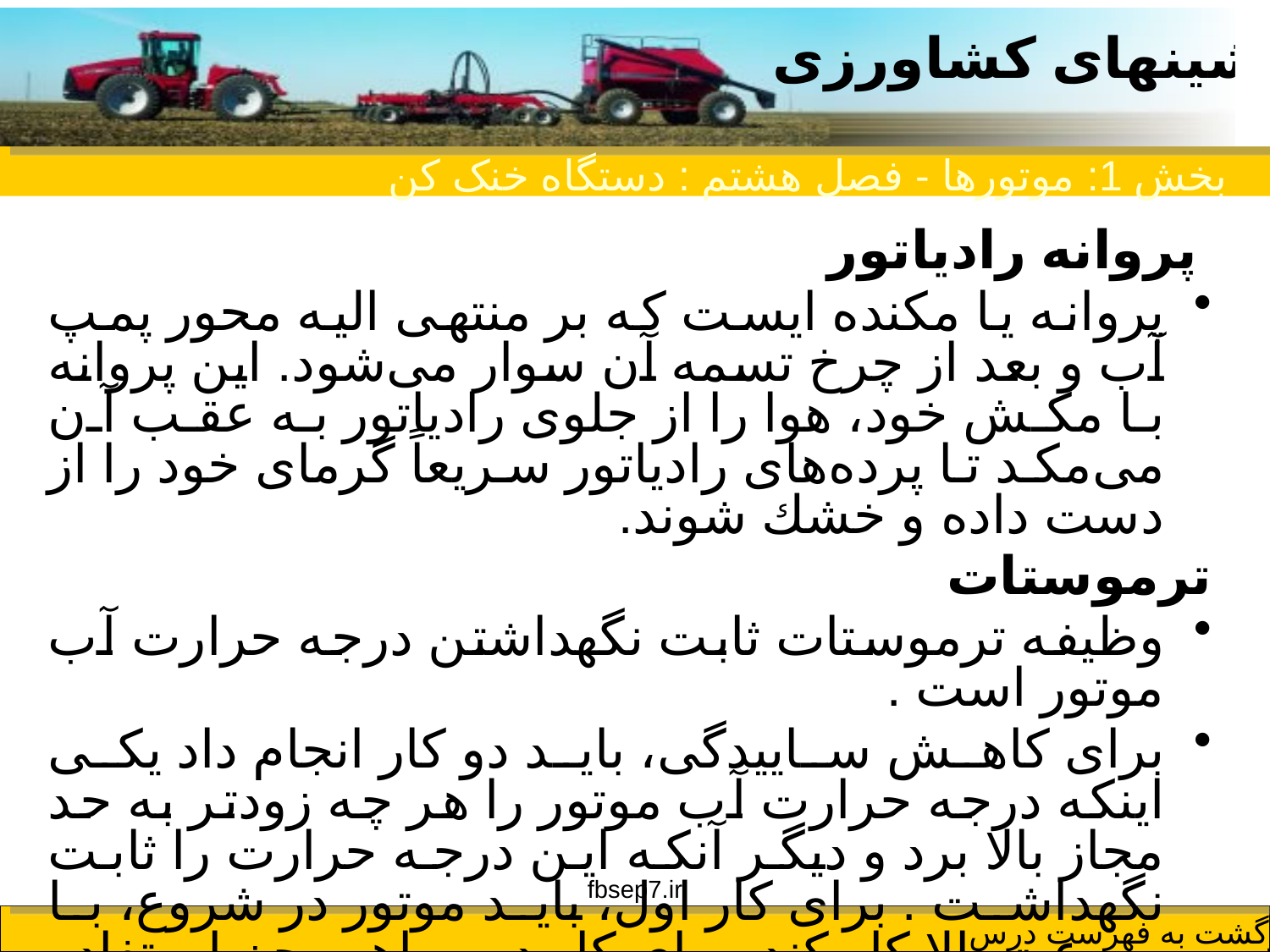

بخش 1: موتورها - فصل هشتم : دستگاه خنک کن
 پروانه رادیاتور
پروانه یا مكنده ایست كه بر منتهی الیه محور پمپ آب و بعد از چرخ تسمه آن سوار می‌شود. این پروانه با مكش خود، هوا را از جلوی رادیاتور به عقب آن می‌مكد تا پرده‌های رادیاتور سریعاً گرمای خود را از دست داده و خشك شوند.
ترموستات
وظیفه ترموستات ثابت نگهداشتن درجه حرارت آب موتور است .
برای كاهش ساییدگی، باید دو كار انجام داد یكی اینكه درجه حرارت آب موتور را هر چه زودتر به حد مجاز بالا برد و دیگر آنكه این درجه حرارت را ثابت نگهداشت . برای كار اول، باید موتور در شروع،‌ با سرعت بالا كار كند. برای كار دوم راهی جز استفاده از ترموستات نیست.
fbsep7.ir